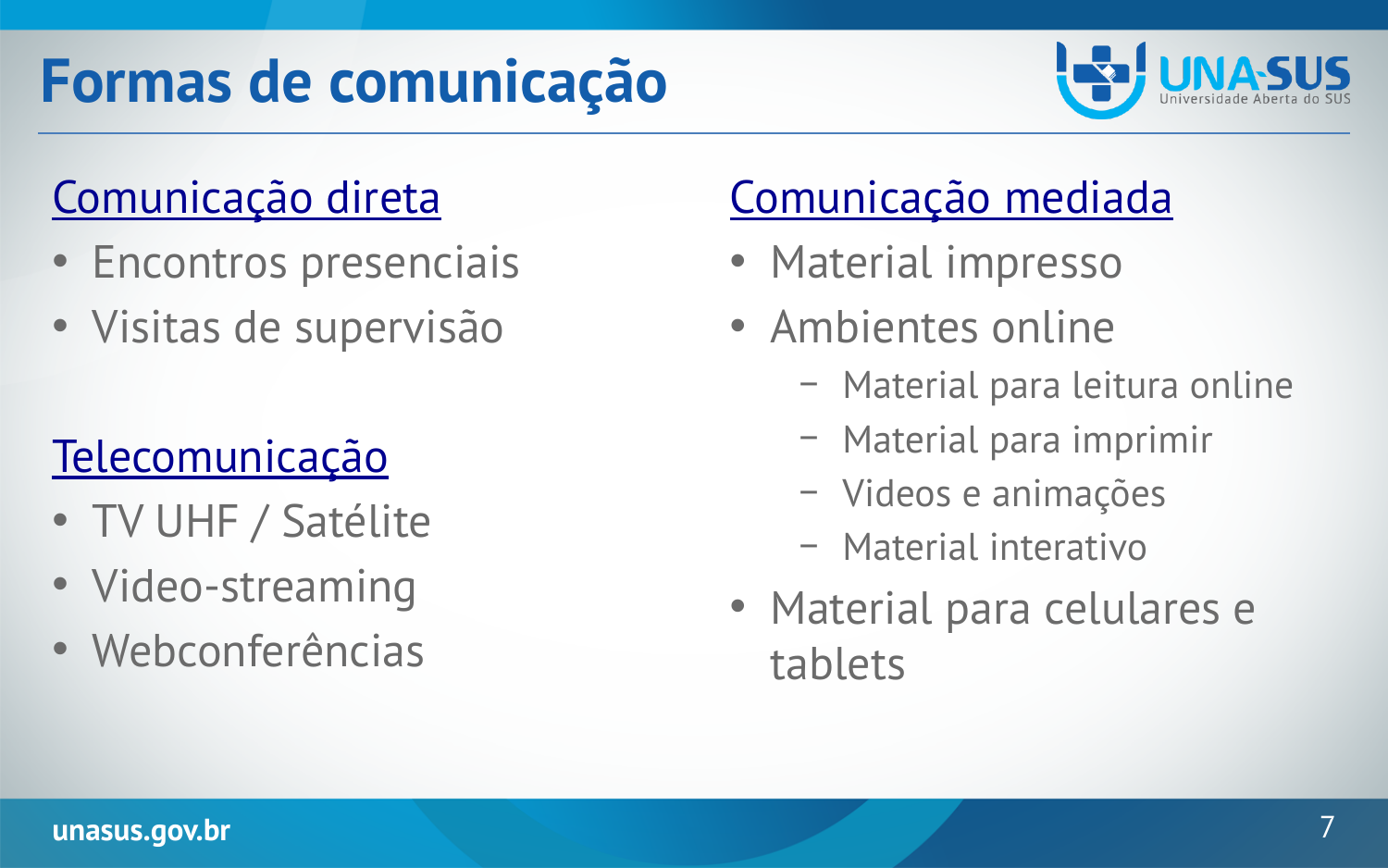

# Formas de comunicação
Comunicação direta
Encontros presenciais
Visitas de supervisão

Telecomunicação
TV UHF / Satélite
Video-streaming
Webconferências
Comunicação mediada
Material impresso
Ambientes online
Material para leitura online
Material para imprimir
Videos e animações
Material interativo
Material para celulares e tablets
7